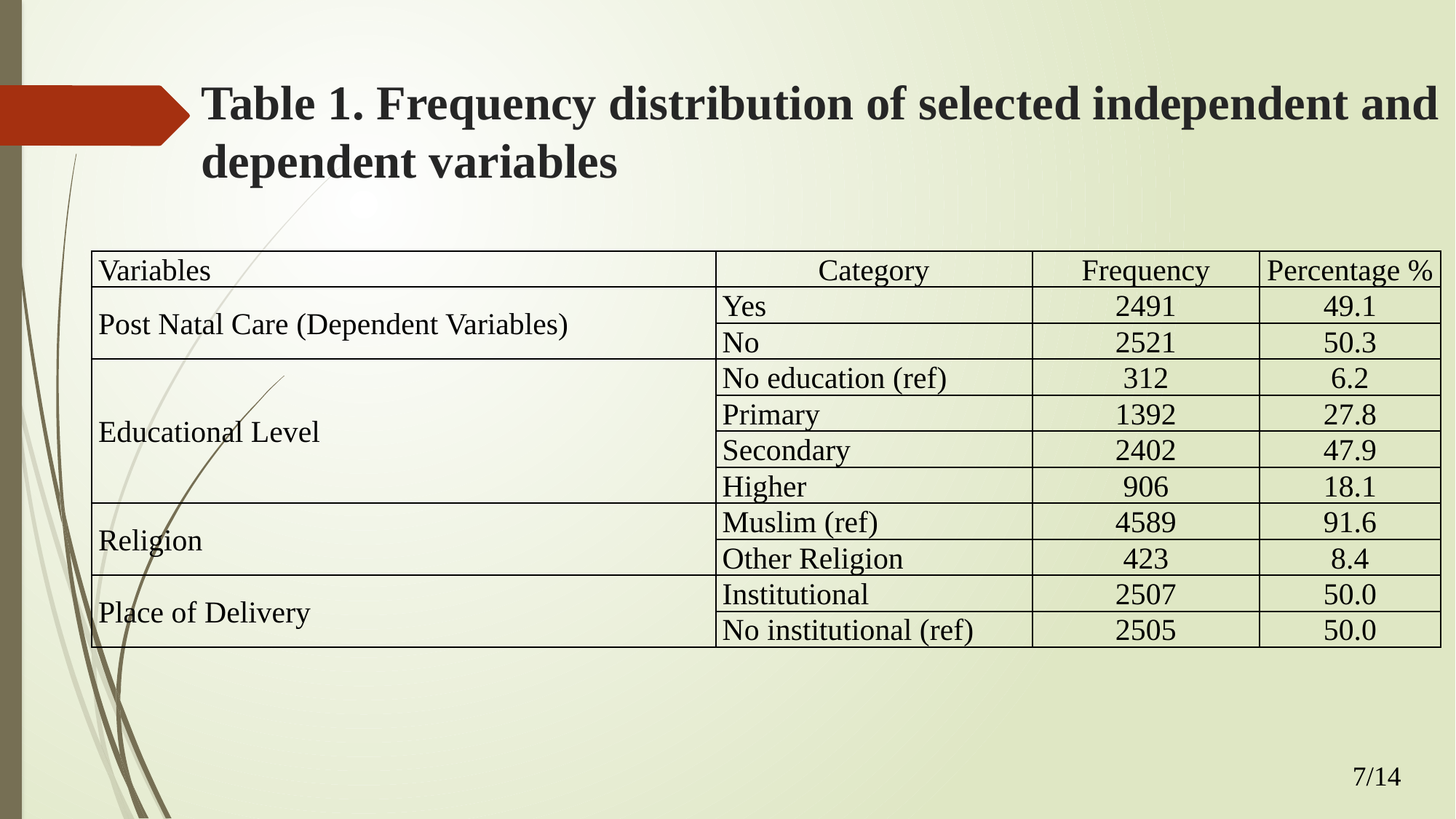

# Table 1. Frequency distribution of selected independent and dependent variables
| Variables | Category | Frequency | Percentage % |
| --- | --- | --- | --- |
| Post Natal Care (Dependent Variables) | Yes | 2491 | 49.1 |
|  | No | 2521 | 50.3 |
| Educational Level | No education (ref) | 312 | 6.2 |
|  | Primary | 1392 | 27.8 |
|  | Secondary | 2402 | 47.9 |
|  | Higher | 906 | 18.1 |
| Religion | Muslim (ref) | 4589 | 91.6 |
|  | Other Religion | 423 | 8.4 |
| Place of Delivery | Institutional | 2507 | 50.0 |
|  | No institutional (ref) | 2505 | 50.0 |
7/14